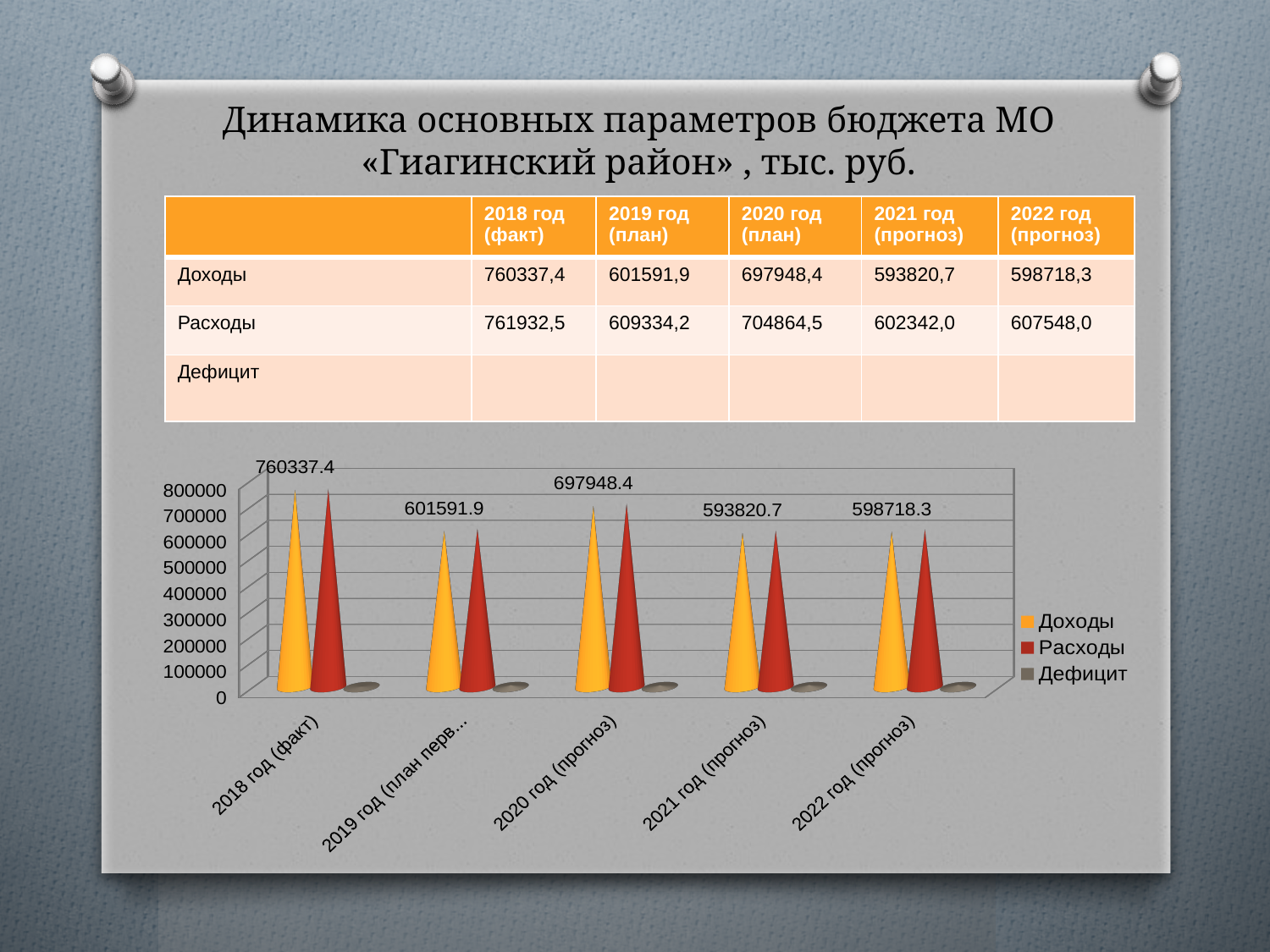

# Динамика основных параметров бюджета МО «Гиагинский район» , тыс. руб.
|  | 2018 год (факт) | 2019 год (план) | 2020 год (план) | 2021 год (прогноз) | 2022 год (прогноз) |
| --- | --- | --- | --- | --- | --- |
| Доходы | 760337,4 | 601591,9 | 697948,4 | 593820,7 | 598718,3 |
| Расходы | 761932,5 | 609334,2 | 704864,5 | 602342,0 | 607548,0 |
| Дефицит |  |  |  |  |  |

[unsupported chart]